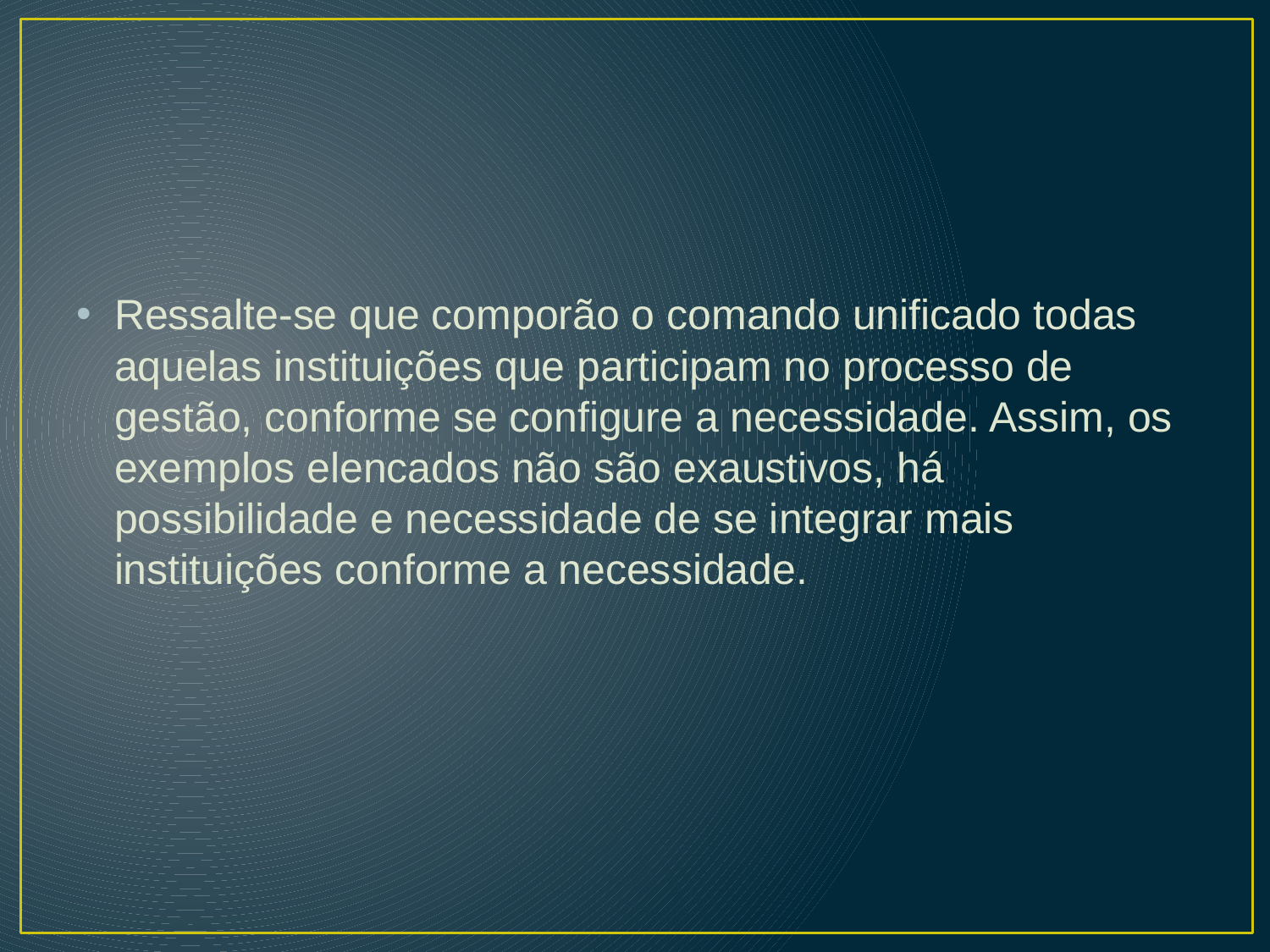

#

Ressalte-se que comporão o comando unificado todas aquelas instituições que participam no processo de gestão, conforme se configure a necessidade. Assim, os exemplos elencados não são exaustivos, há possibilidade e necessidade de se integrar mais instituições conforme a necessidade.